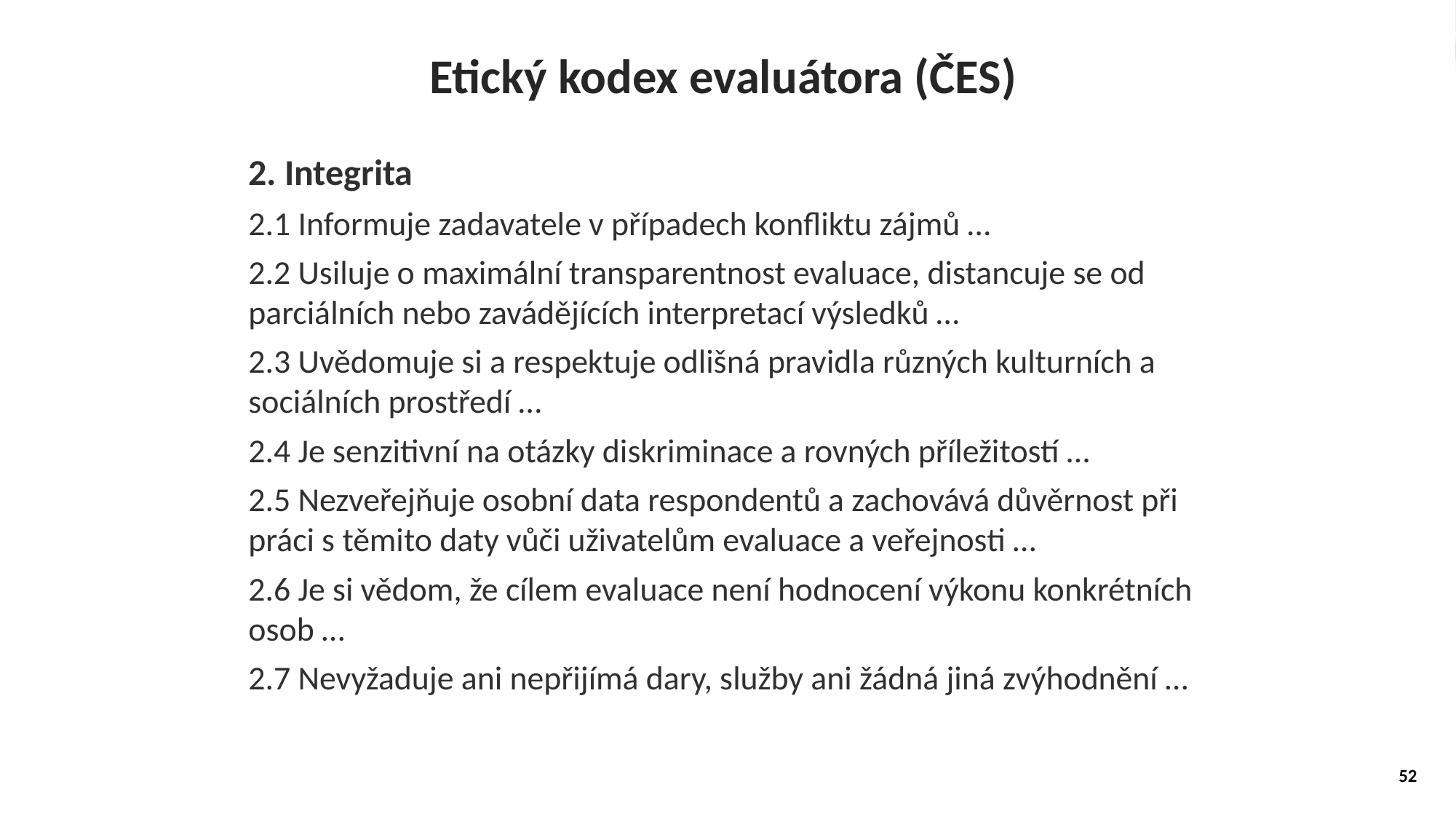

# Etický kodex evaluátora (ČES)
2. Integrita
2.1 Informuje zadavatele v případech konfliktu zájmů …
2.2 Usiluje o maximální transparentnost evaluace, distancuje se od parciálních nebo zavádějících interpretací výsledků …
2.3 Uvědomuje si a respektuje odlišná pravidla různých kulturních a sociálních prostředí …
2.4 Je senzitivní na otázky diskriminace a rovných příležitostí …
2.5 Nezveřejňuje osobní data respondentů a zachovává důvěrnost při práci s těmito daty vůči uživatelům evaluace a veřejnosti …
2.6 Je si vědom, že cílem evaluace není hodnocení výkonu konkrétních osob …
2.7 Nevyžaduje ani nepřijímá dary, služby ani žádná jiná zvýhodnění …
52